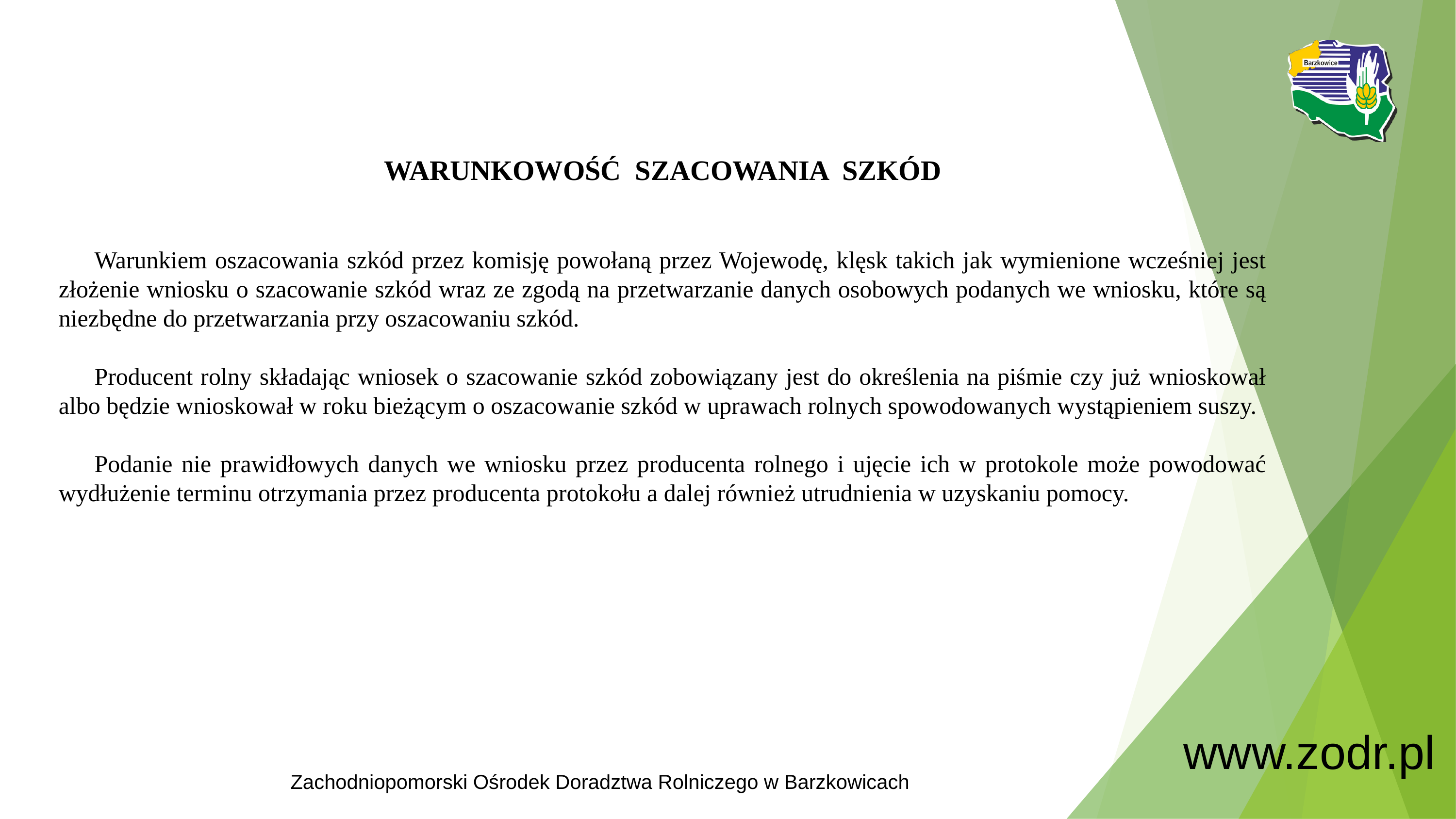

WARUNKOWOŚĆ  SZACOWANIA  SZKÓD

Warunkiem oszacowania szkód przez komisję powołaną przez Wojewodę, klęsk takich jak wymienione wcześniej jest złożenie wniosku o szacowanie szkód wraz ze zgodą na przetwarzanie danych osobowych podanych we wniosku, które są niezbędne do przetwarzania przy oszacowaniu szkód.

Producent rolny składając wniosek o szacowanie szkód zobowiązany jest do określenia na piśmie czy już wnioskował albo będzie wnioskował w roku bieżącym o oszacowanie szkód w uprawach rolnych spowodowanych wystąpieniem suszy.

Podanie nie prawidłowych danych we wniosku przez producenta rolnego i ujęcie ich w protokole może powodować wydłużenie terminu otrzymania przez producenta protokołu a dalej również utrudnienia w uzyskaniu pomocy.

www.zodr.pl
Zachodniopomorski Ośrodek Doradztwa Rolniczego w Barzkowicach